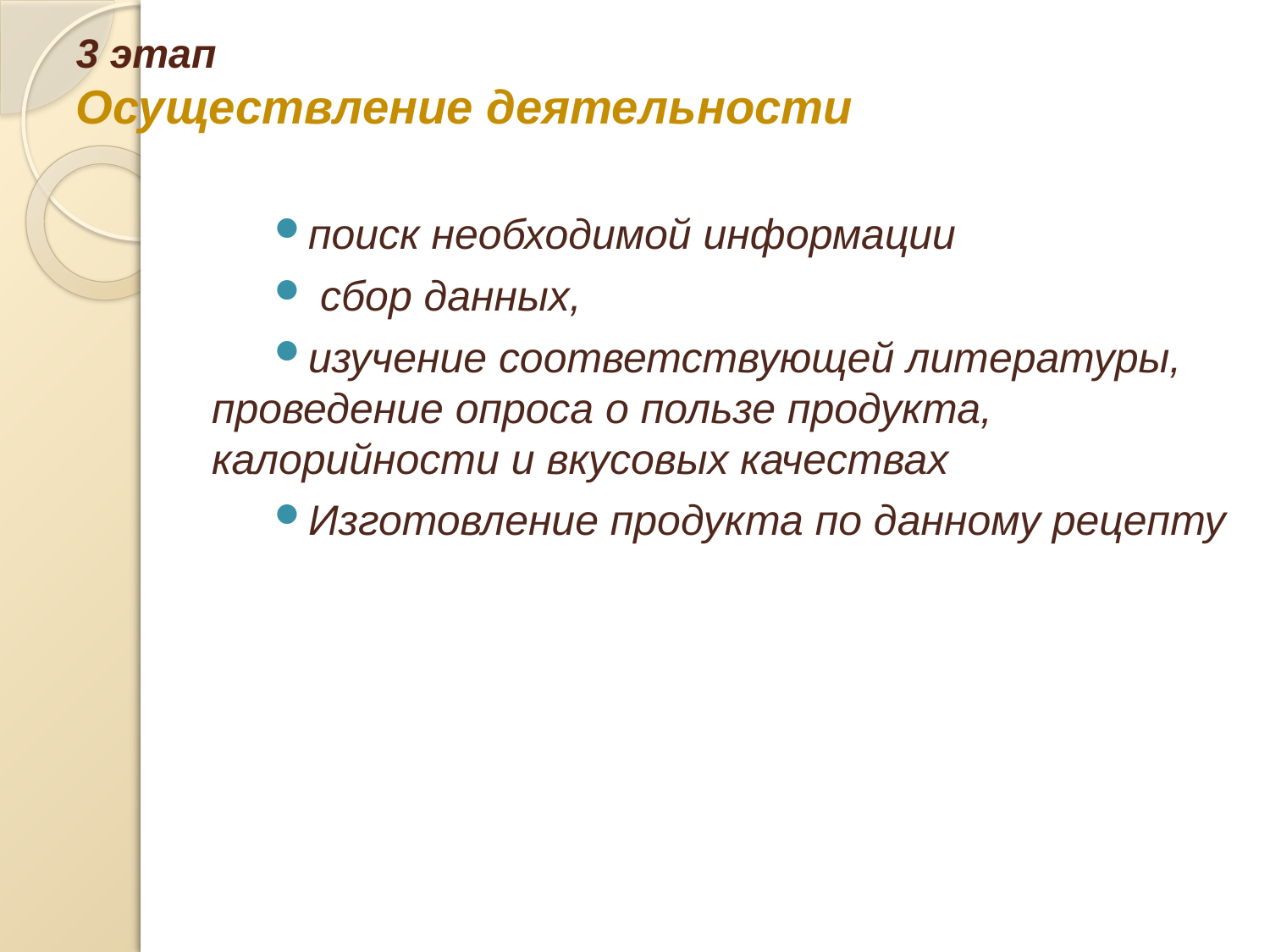

# 3 этап Осуществление деятельности
поиск необходимой информации
 сбор данных,
изучение соответствующей литературы, проведение опроса о пользе продукта, калорийности и вкусовых качествах
Изготовление продукта по данному рецепту